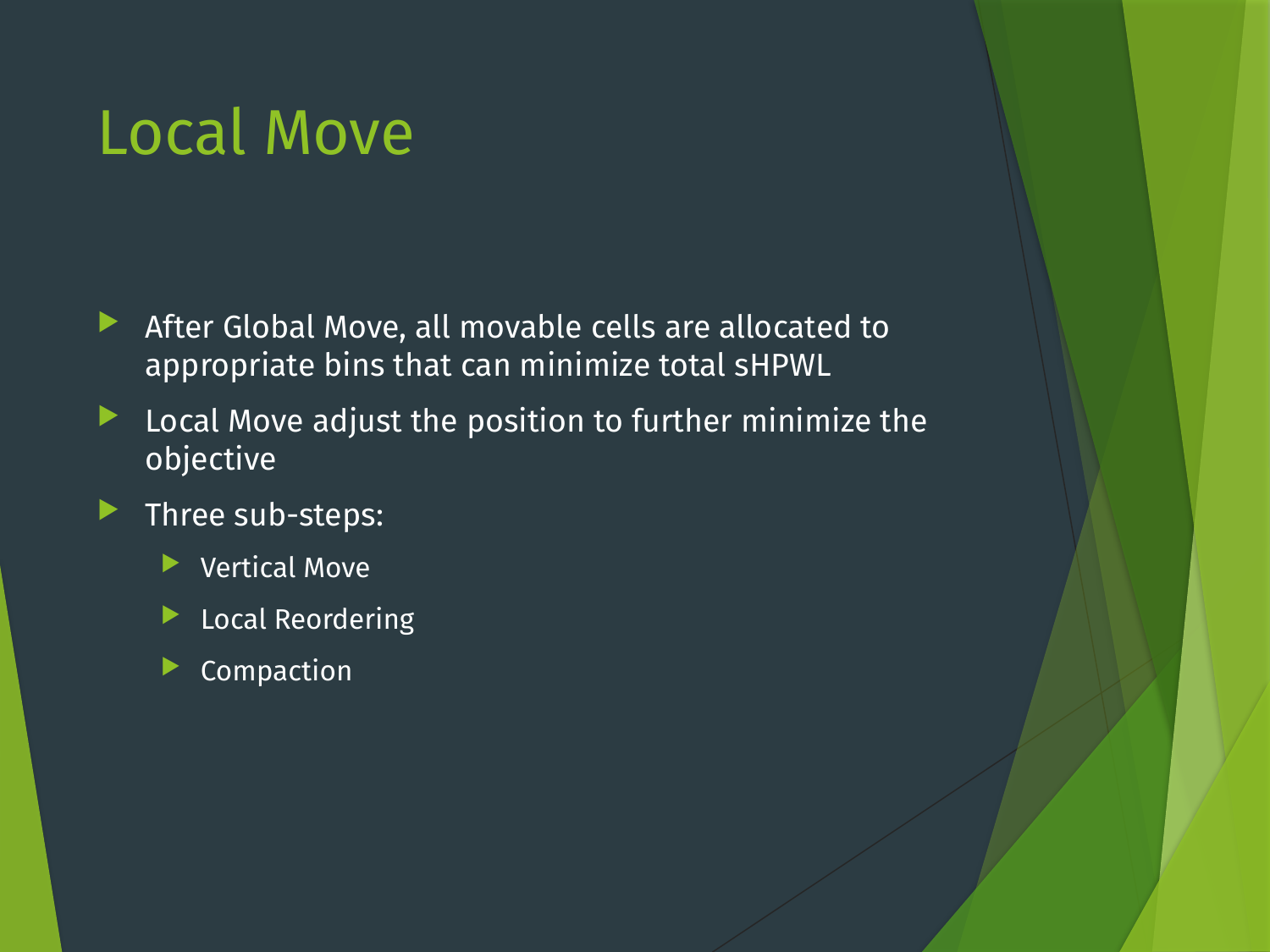

# Local Move
After Global Move, all movable cells are allocated to appropriate bins that can minimize total sHPWL
Local Move adjust the position to further minimize the objective
Three sub-steps:
Vertical Move
Local Reordering
Compaction